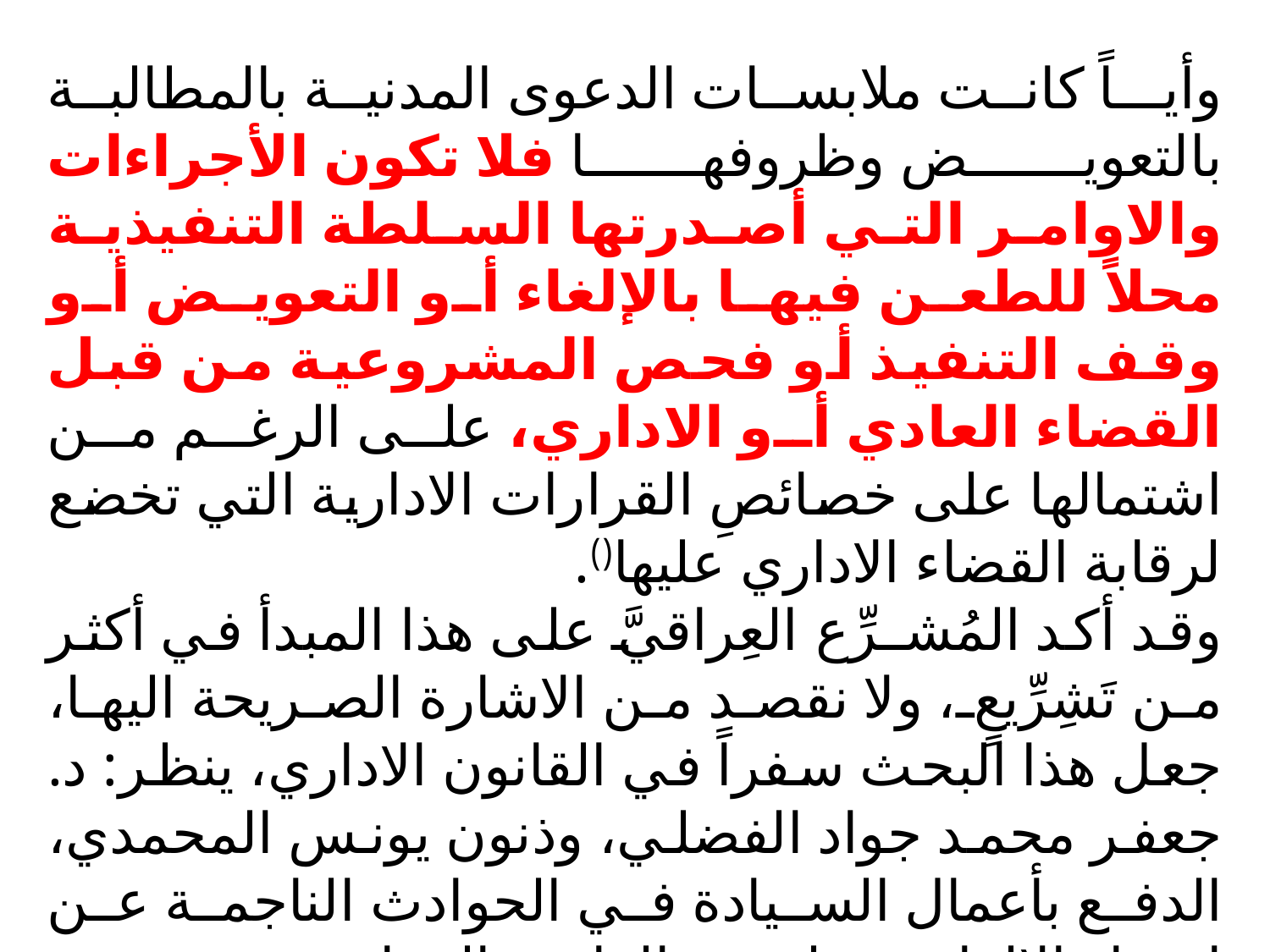

وأيـاً كانت ملابسات الدعوى المدنية بالمطالبة بالتعويض وظروفها فلا تكون الأجراءات والاوامر التي أصدرتها السلطة التنفيذية محلاً للطعن فيها بالإلغاء أو التعويض أو وقف التنفيذ أو فحص المشروعية من قبل القضاء العادي أو الاداري، على الرغم من اشتمالها على خصائصِ القرارات الادارية التي تخضع لرقابة القضاء الاداري عليها().
	وقد أكد المُشـرِّع العِراقيَّ على هذا المبدأ في أكثر من تَشِرِّيعٍ، ولا نقصد من الاشارة الصريحة اليها، جعل هذا البحث سفراً في القانون الاداري، ينظر: د. جعفر محمد جواد الفضلي، وذنون يونس المحمدي، الدفع بأعمال السيادة في الحوادث الناجمة عن انفجارِ الالغام، مجلة القانون المقارن، جمعية القانون المقارن العِراقيَّة، العدد (34)، 2004، ص6.